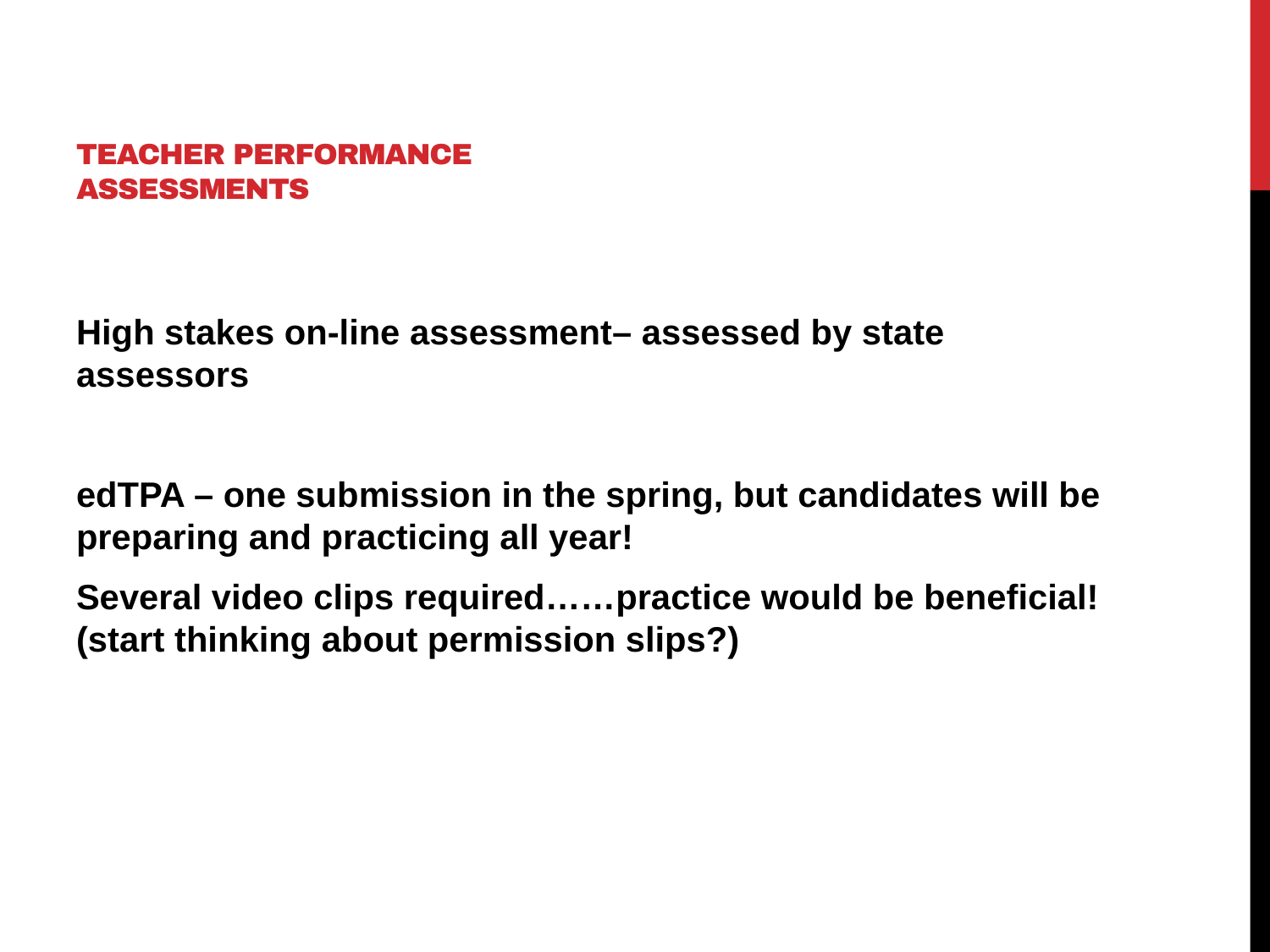

# Teacher Performance Assessments

High stakes on-line assessment– assessed by state assessors

edTPA – one submission in the spring, but candidates will be preparing and practicing all year!
Several video clips required……practice would be beneficial! (start thinking about permission slips?)